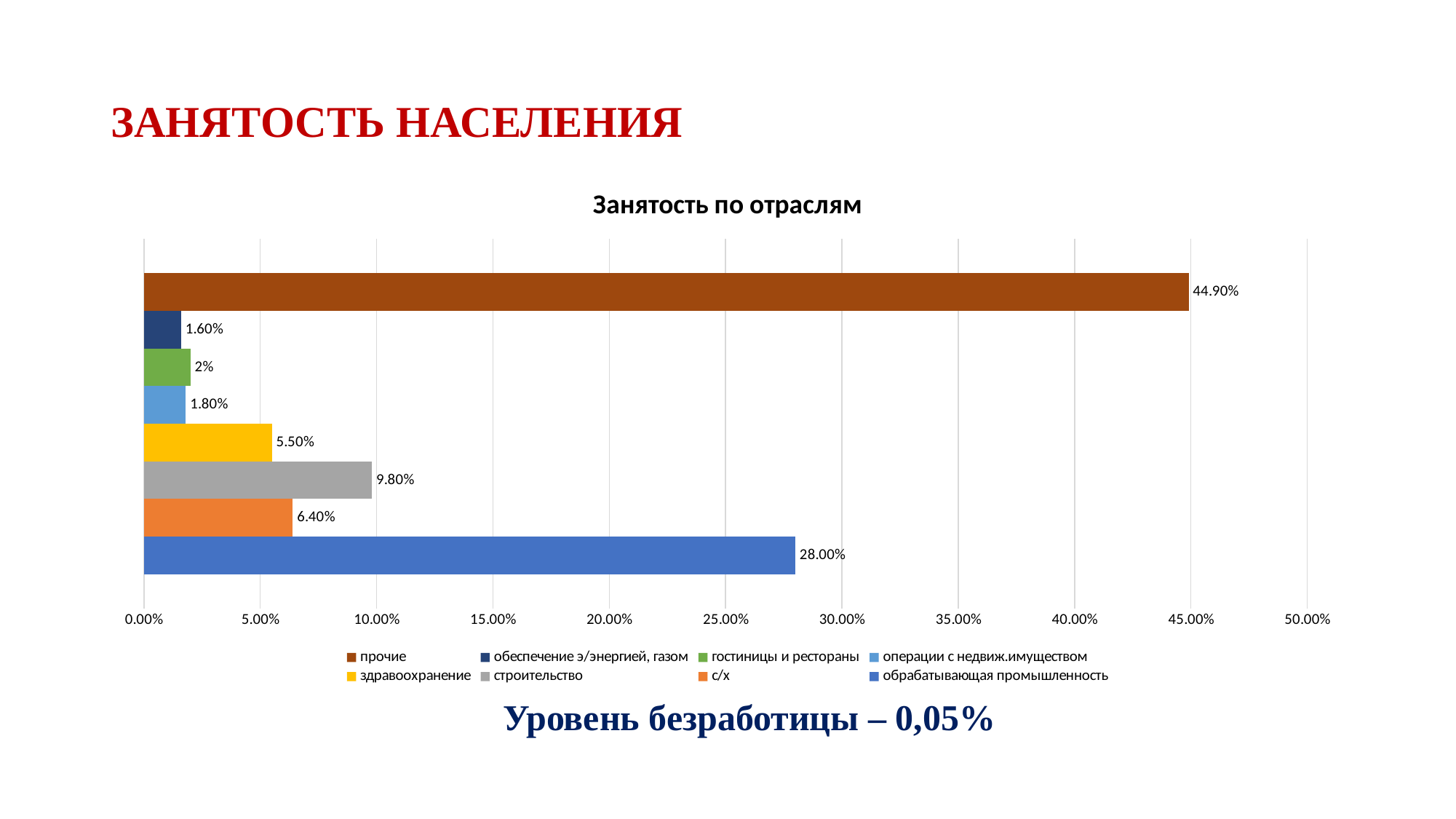

# ЗАНЯТОСТЬ НАСЕЛЕНИЯ

### Chart: Занятость по отраслям

| Category | обрабатывающая промышленность | с/х | строительство | здравоохранение | операции с недвиж.имуществом | гостиницы и рестораны | обеспечение э/энергией, газом | прочие |
|---|---|---|---|---|---|---|---|---|
| отрасли | 0.28 | 0.064 | 0.098 | 0.055 | 0.018 | 0.02 | 0.016 | 0.449 |
Уровень безработицы – 0,05%